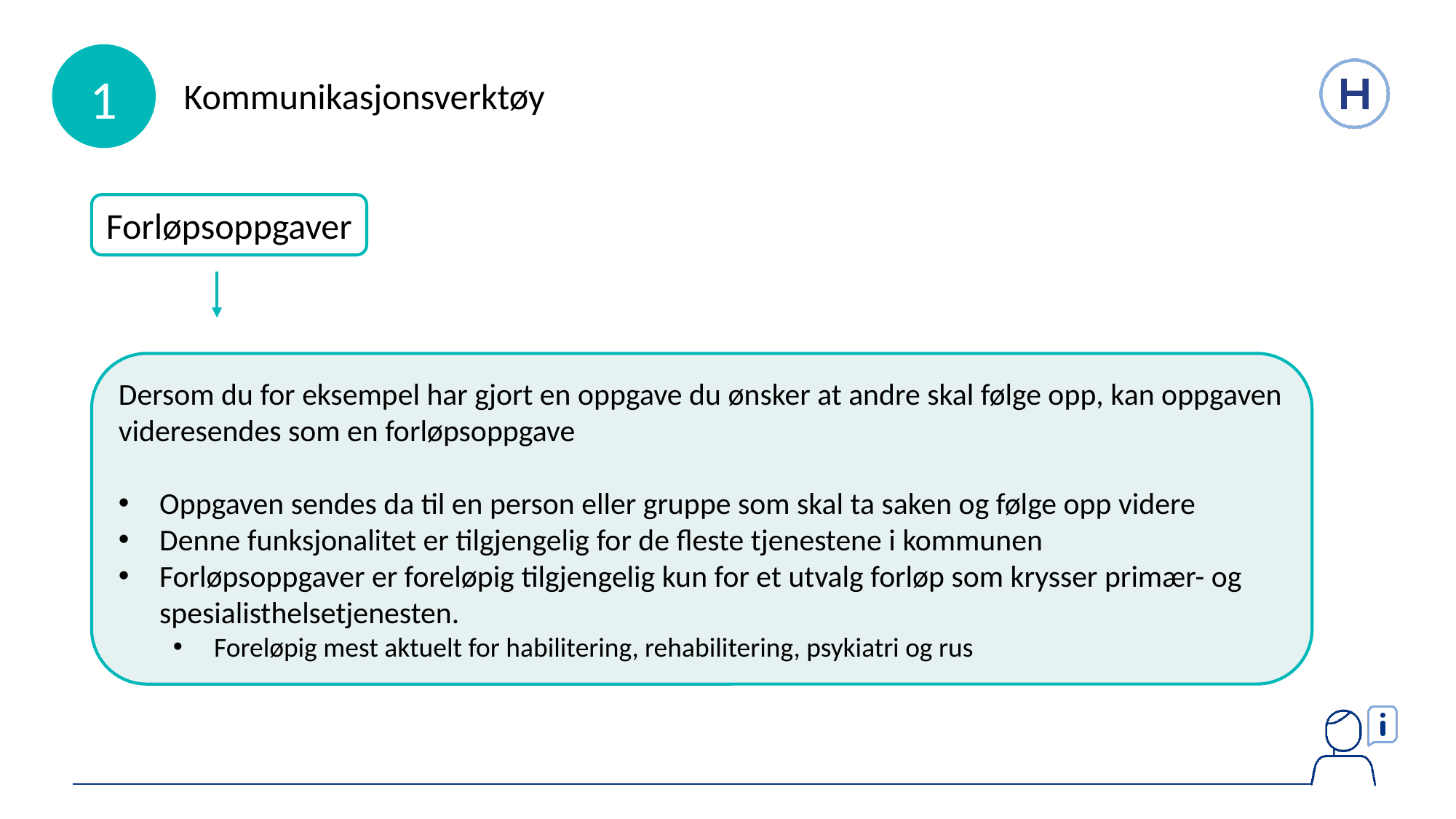

1
Kommunikasjonsverktøy
Forløpsoppgaver
Dersom du for eksempel har gjort en oppgave du ønsker at andre skal følge opp, kan oppgaven videresendes som en forløpsoppgave

Oppgaven sendes da til en person eller gruppe som skal ta saken og følge opp videre
Denne funksjonalitet er tilgjengelig for de fleste tjenestene i kommunen
Forløpsoppgaver er foreløpig tilgjengelig kun for et utvalg forløp som krysser primær- og spesialisthelsetjenesten.
Foreløpig mest aktuelt for habilitering, rehabilitering, psykiatri og rus